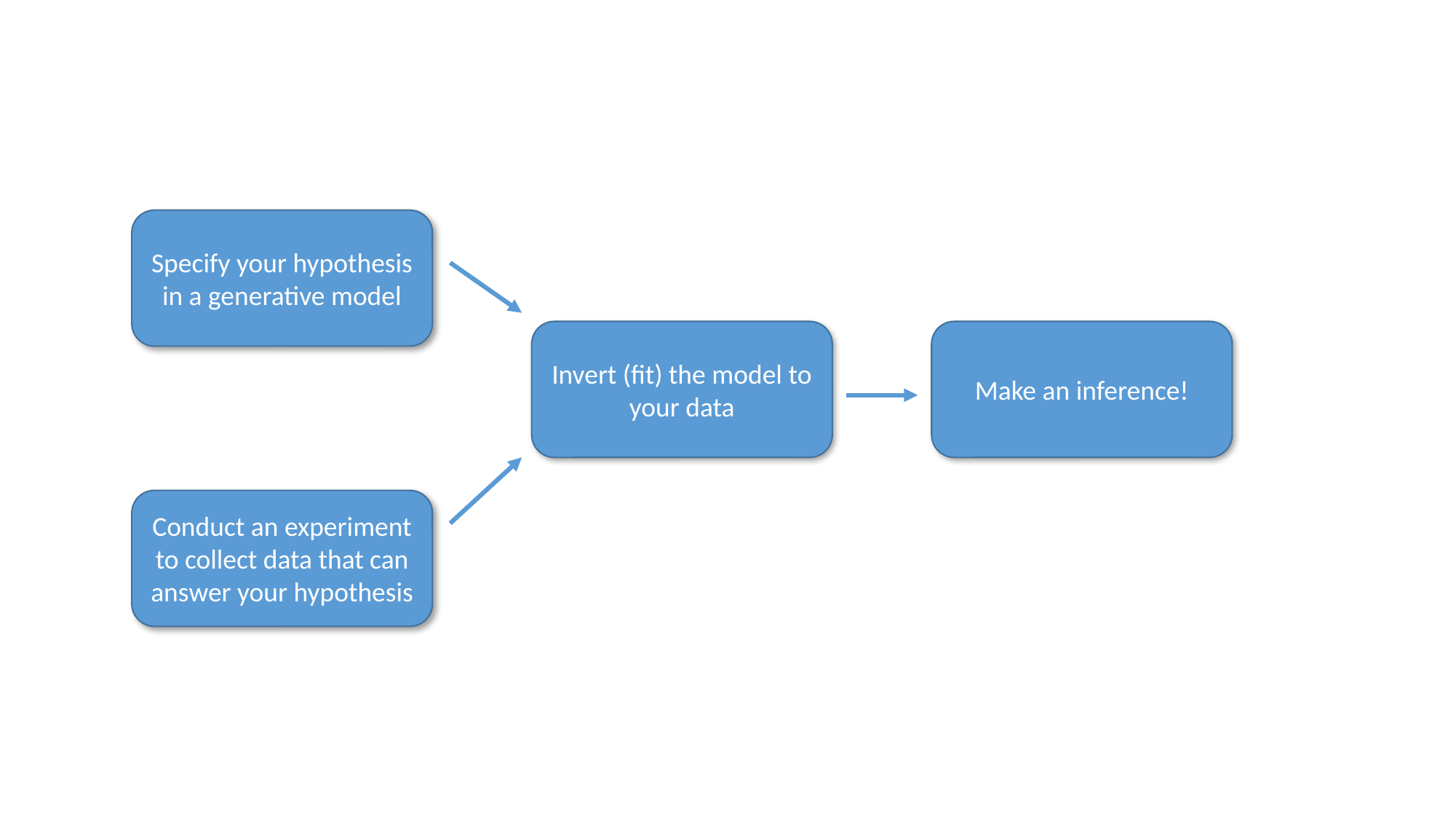

Specify your hypothesis in a generative model
Invert (fit) the model to your data
Make an inference!
Conduct an experiment to collect data that can answer your hypothesis